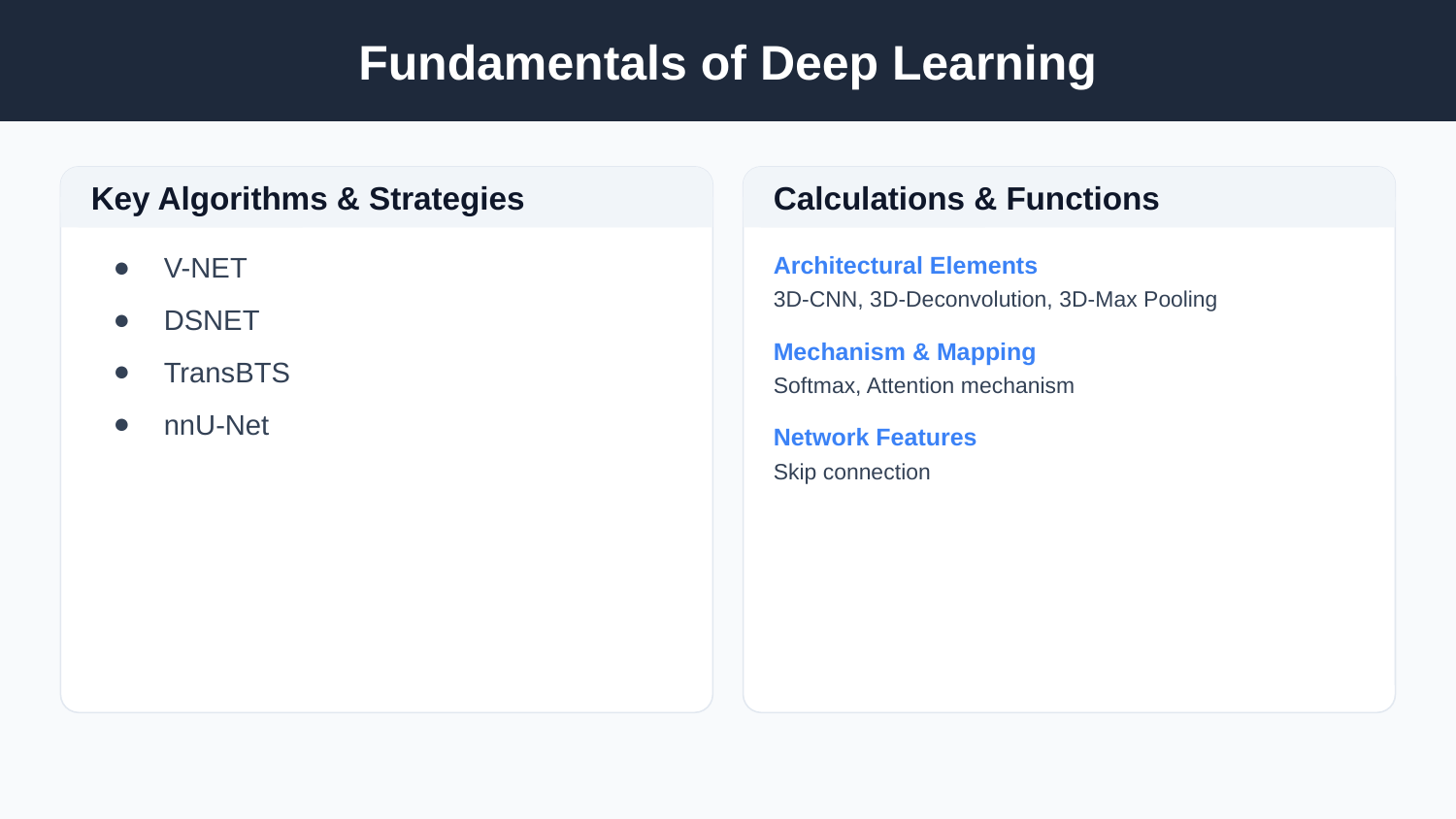

Fundamentals of Deep Learning

Key Algorithms & Strategies

V-NET
DSNET
TransBTS
nnU-Net

Calculations & Functions

Architectural Elements
3D-CNN, 3D-Deconvolution, 3D-Max Pooling
Mechanism & Mapping
Softmax, Attention mechanism
Network Features
Skip connection